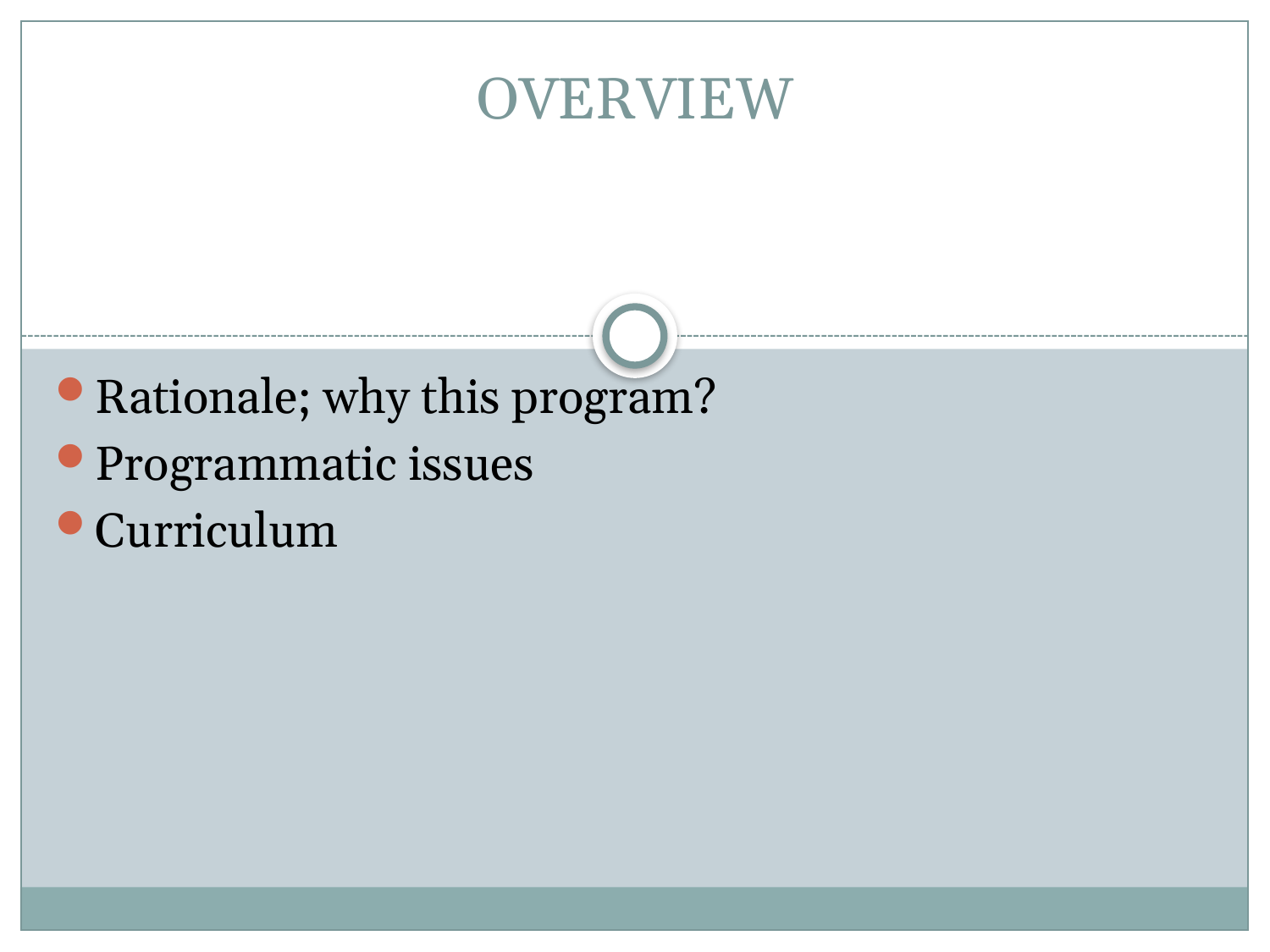

OVERVIEW
Rationale; why this program?
Programmatic issues
Curriculum